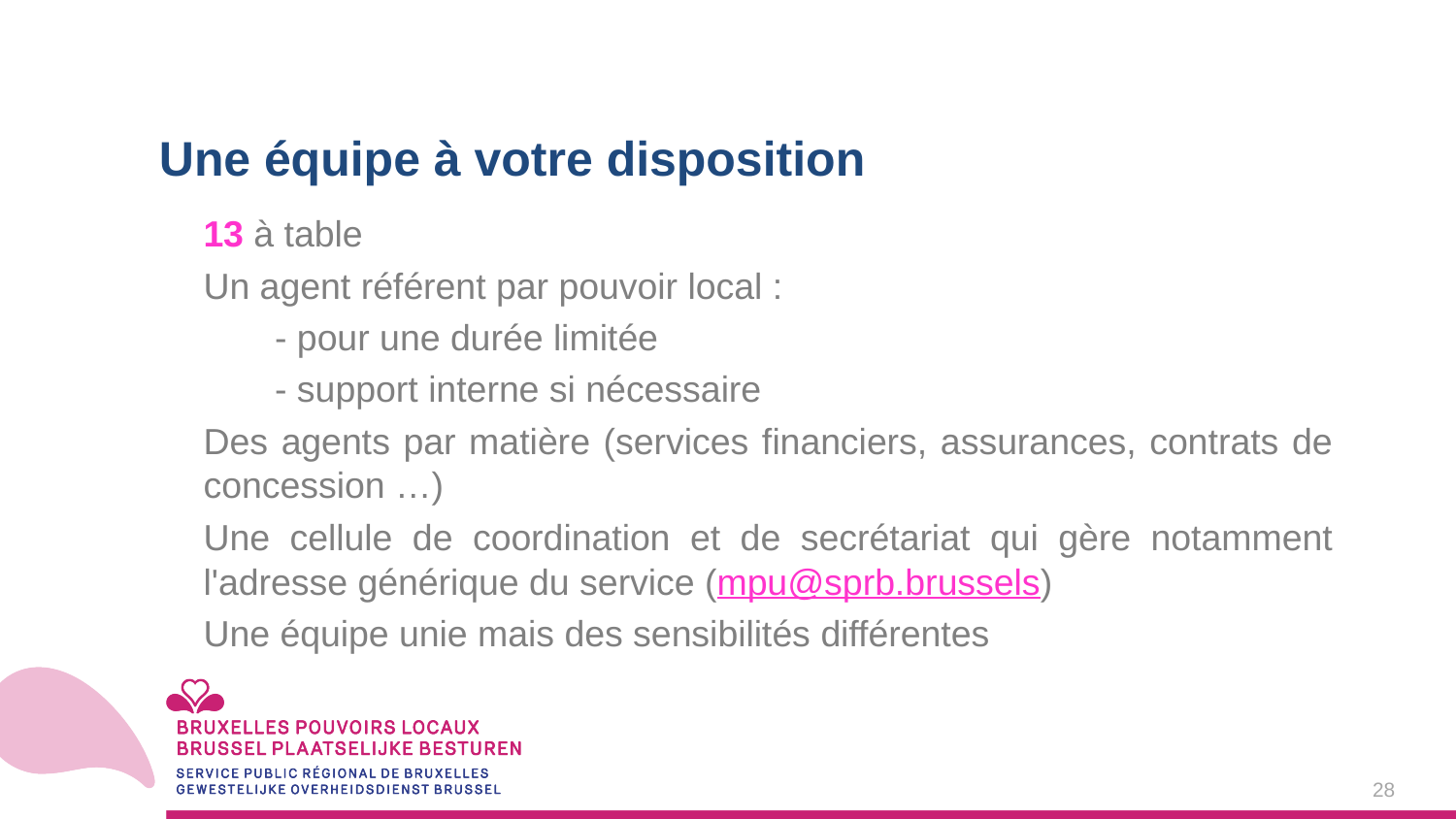

Une équipe à votre disposition
13 à table
Un agent référent par pouvoir local :
       - pour une durée limitée
       - support interne si nécessaire
Des agents par matière (services financiers, assurances, contrats de concession …)
Une cellule de coordination et de secrétariat qui gère notamment l'adresse générique du service (mpu@sprb.brussels)
Une équipe unie mais des sensibilités différentes